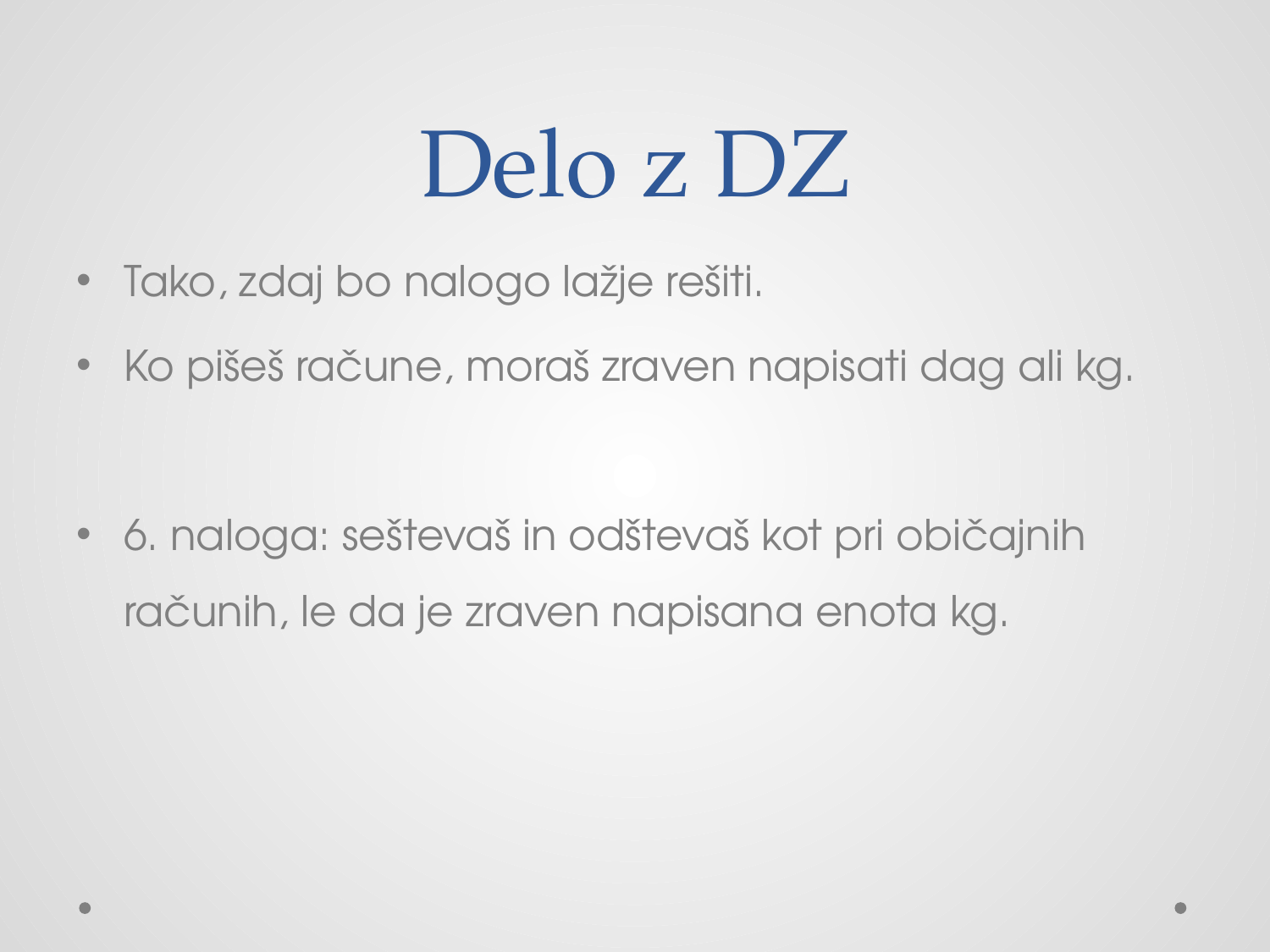

# Delo z DZ
Tako, zdaj bo nalogo lažje rešiti.
Ko pišeš račune, moraš zraven napisati dag ali kg.

6. naloga: seštevaš in odštevaš kot pri običajnih računih, le da je zraven napisana enota kg.